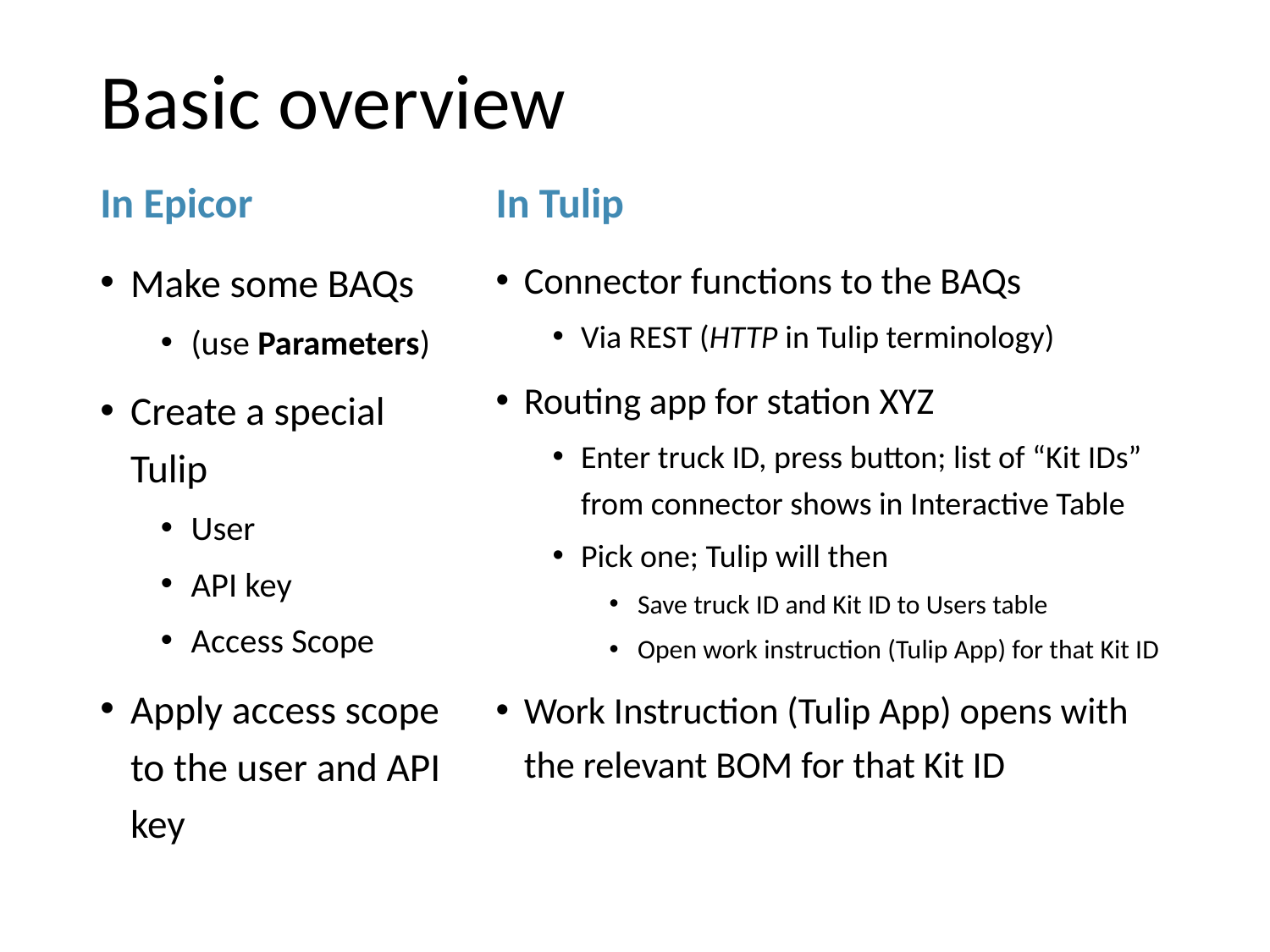

# Basic overview
In Epicor
In Tulip
Make some BAQs
(use Parameters)
Create a special Tulip
User
API key
Access Scope
Apply access scope to the user and API key

Connector functions to the BAQs
Via REST (HTTP in Tulip terminology)
Routing app for station XYZ
Enter truck ID, press button; list of “Kit IDs” from connector shows in Interactive Table
Pick one; Tulip will then
Save truck ID and Kit ID to Users table
Open work instruction (Tulip App) for that Kit ID
Work Instruction (Tulip App) opens with the relevant BOM for that Kit ID